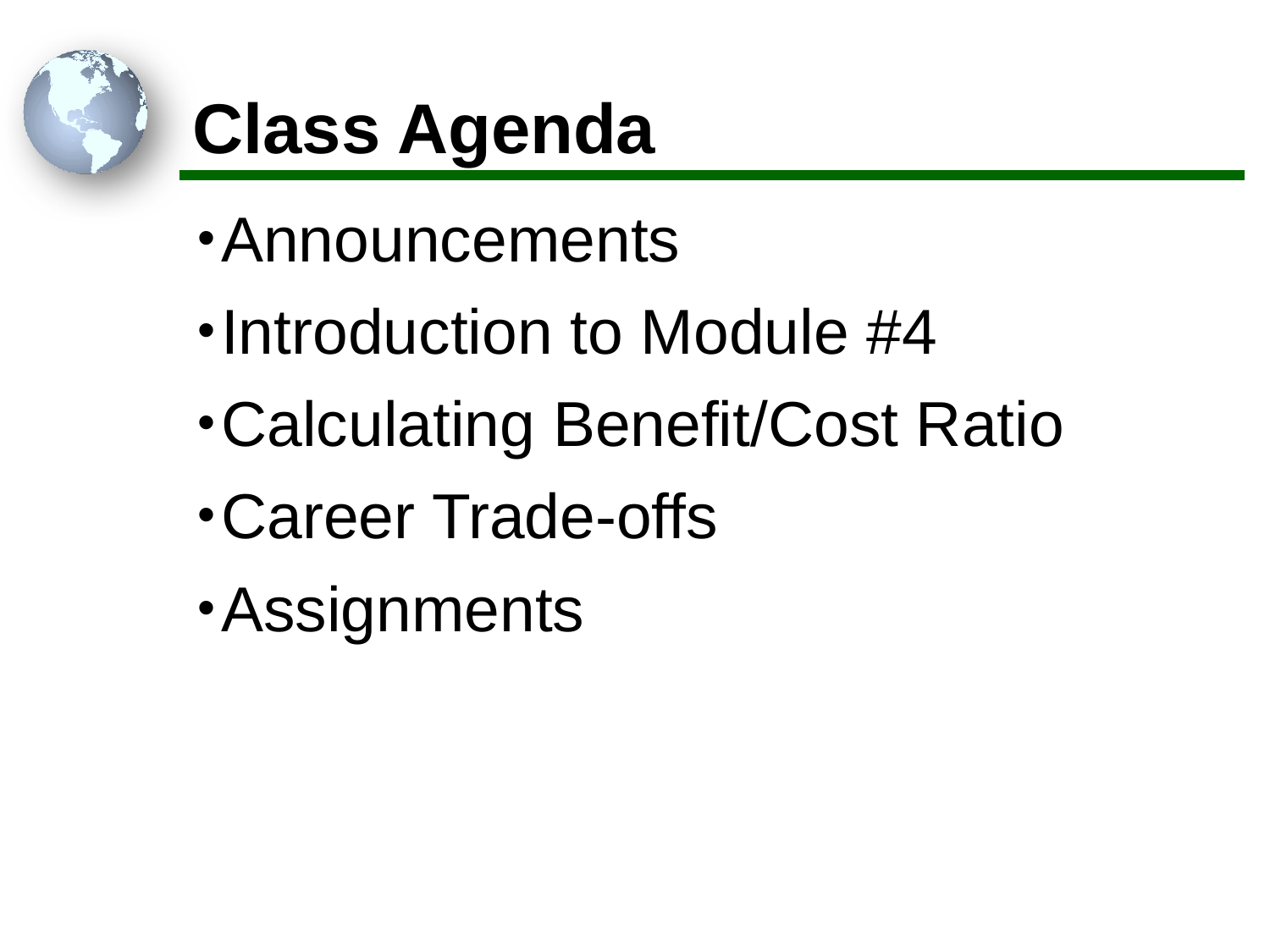

# Class Agenda
Announcements
Introduction to Module #4
Calculating Benefit/Cost Ratio
Career Trade-offs
Assignments